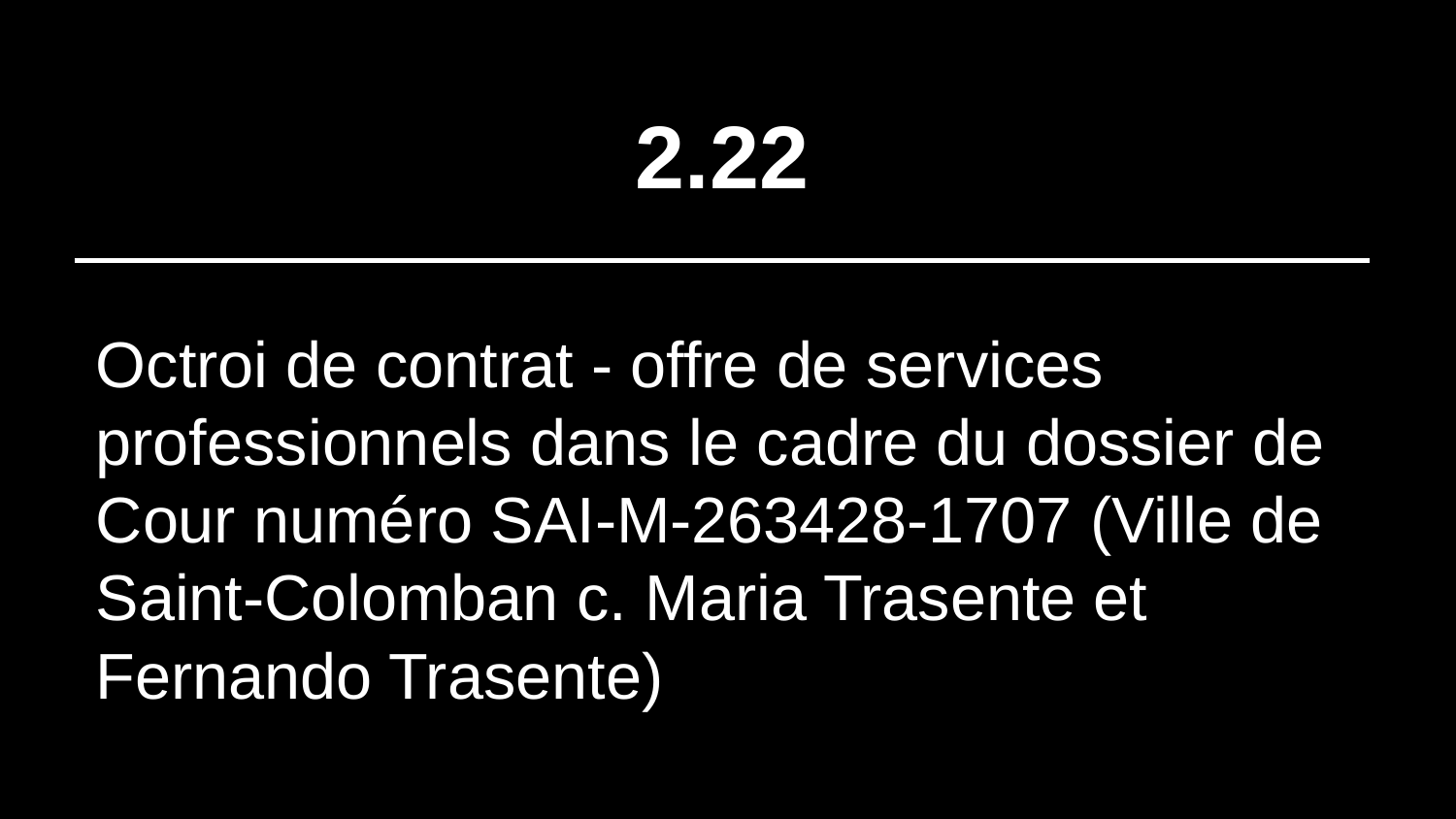

# 2.22

Octroi de contrat - offre de services professionnels dans le cadre du dossier de Cour numéro SAI-M-263428-1707 (Ville de Saint-Colomban c. Maria Trasente et Fernando Trasente)